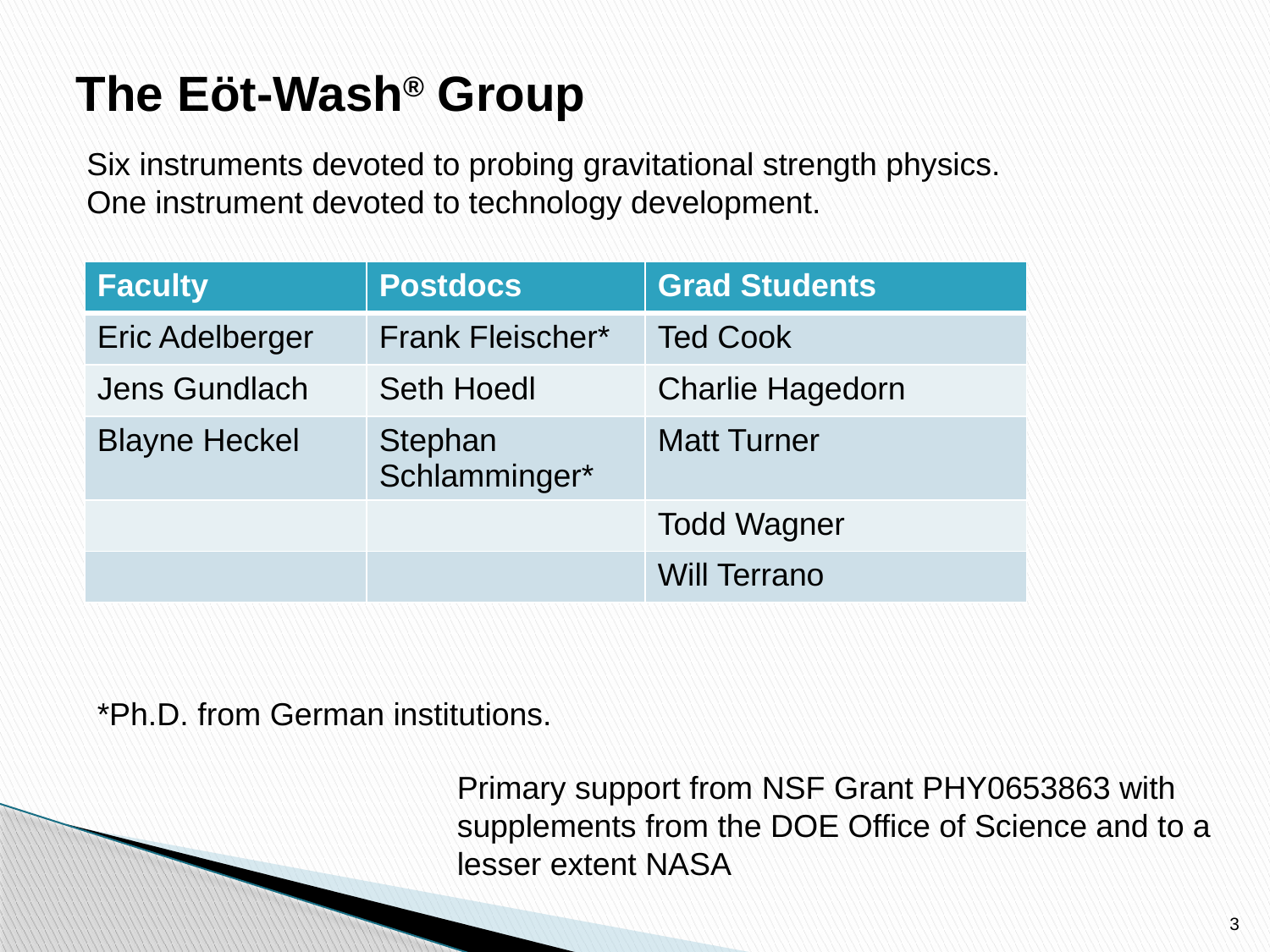

# The Eöt-Wash® Group
Six instruments devoted to probing gravitational strength physics.
One instrument devoted to technology development.
| Faculty | Postdocs | Grad Students |
| --- | --- | --- |
| Eric Adelberger | Frank Fleischer\* | Ted Cook |
| Jens Gundlach | Seth Hoedl | Charlie Hagedorn |
| Blayne Heckel | Stephan Schlamminger\* | Matt Turner |
|  |  | Todd Wagner |
|  |  | Will Terrano |
*Ph.D. from German institutions.
Primary support from NSF Grant PHY0653863 with supplements from the DOE Office of Science and to a lesser extent NASA
3